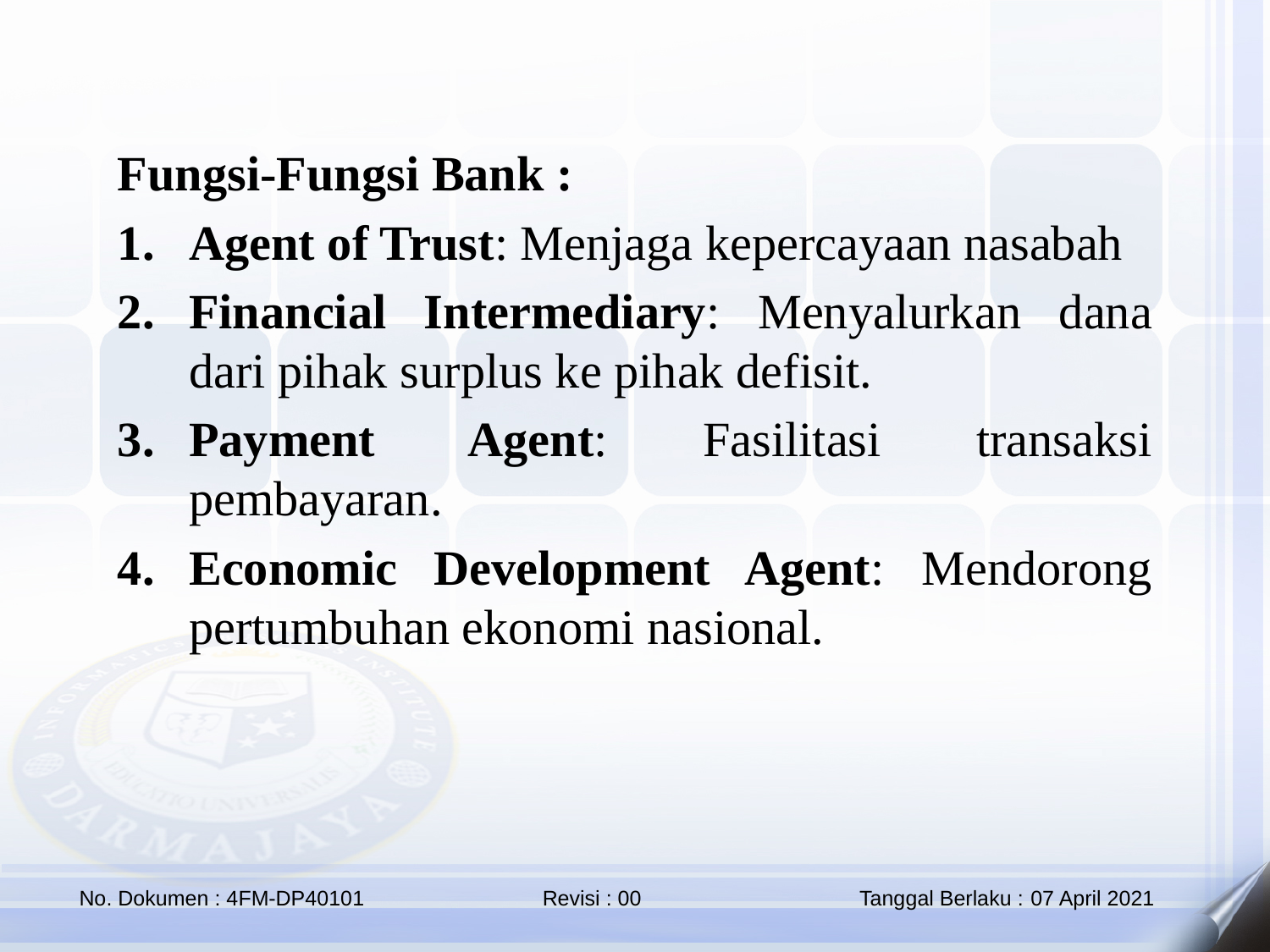

Fungsi-Fungsi Bank :
Agent of Trust: Menjaga kepercayaan nasabah
Financial Intermediary: Menyalurkan dana dari pihak surplus ke pihak defisit.
Payment Agent: Fasilitasi transaksi pembayaran.
Economic Development Agent: Mendorong pertumbuhan ekonomi nasional.